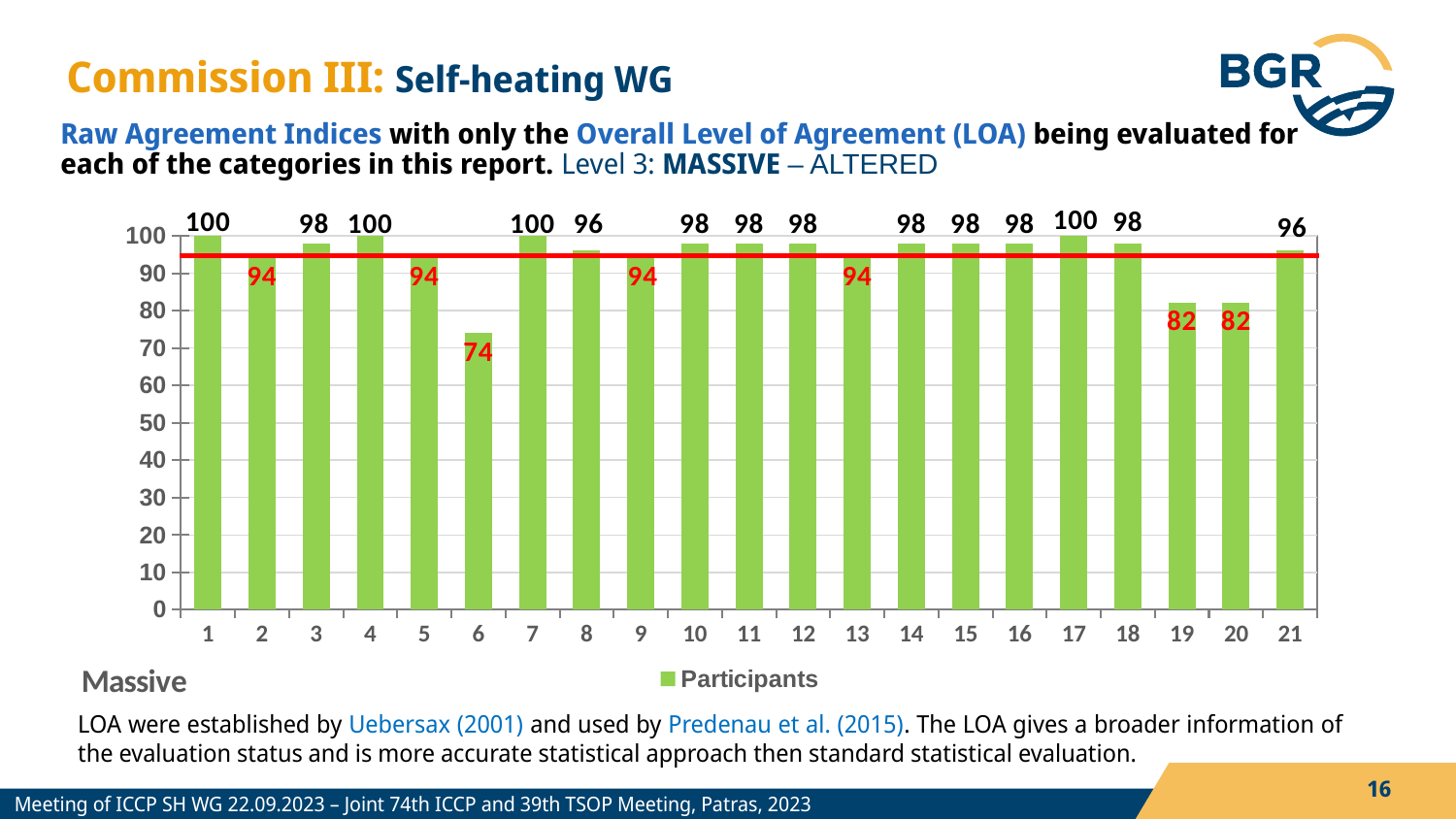

Commission III: Self-heating WG
Raw Agreement Indices with only the Overall Level of Agreement (LOA) being evaluated for each of the categories in this report. Level 3: MASSIVE – ALTERED

### Chart: Massive

| Category |  |
|---|---|
LOA were established by Uebersax (2001) and used by Predenau et al. (2015). The LOA gives a broader information of the evaluation status and is more accurate statistical approach then standard statistical evaluation.
16
Meeting of ICCP SH WG 22.09.2023 – Joint 74th ICCP and 39th TSOP Meeting, Patras, 2023